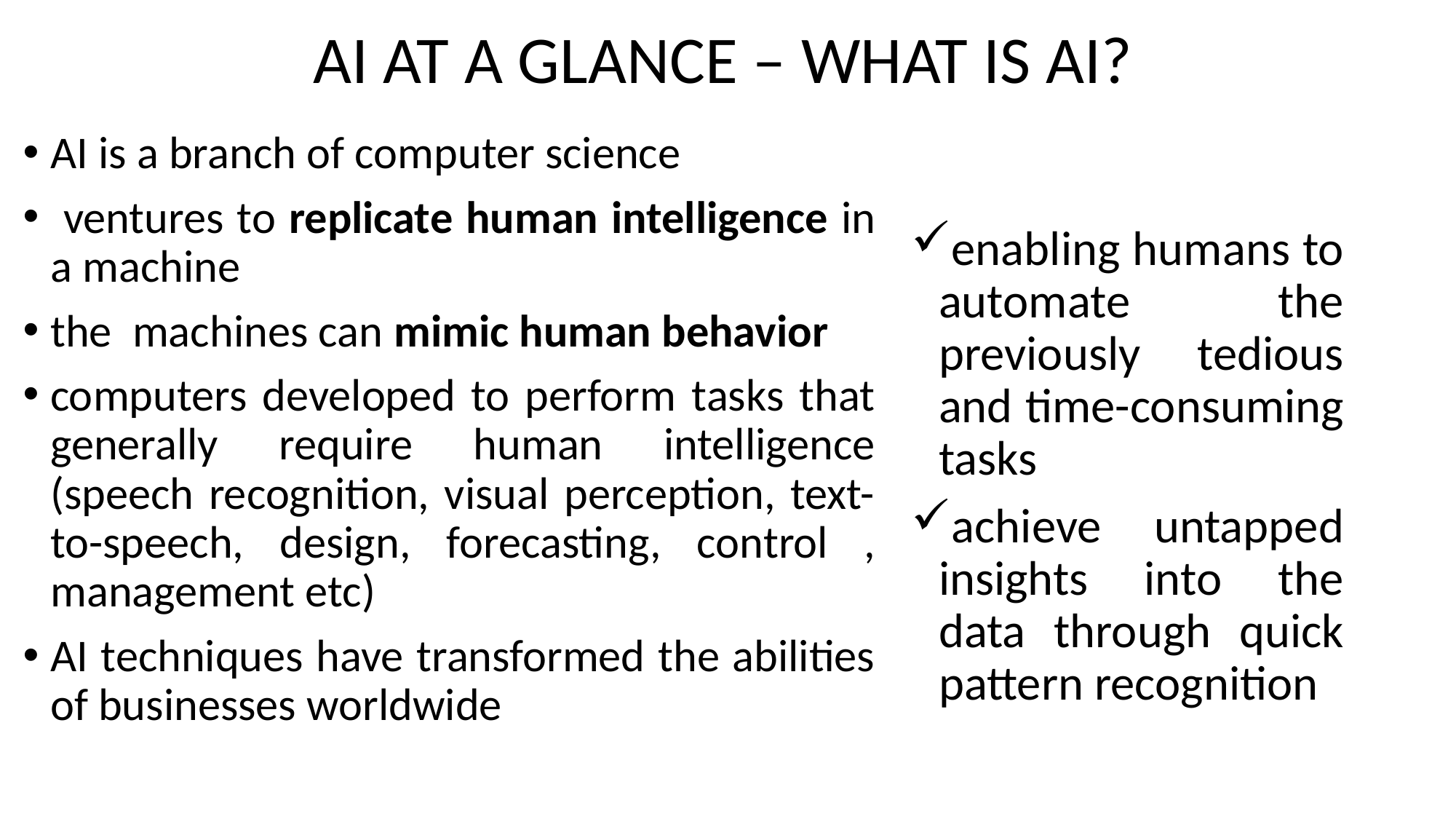

# AI AT A GLANCE – WHAT IS AI?
AI is a branch of computer science
 ventures to replicate human intelligence in a machine
the  machines can mimic human behavior
computers developed to perform tasks that generally require human intelligence (speech recognition, visual perception, text-to-speech, design, forecasting, control , management etc)
AI techniques have transformed the abilities of businesses worldwide

enabling humans to automate the previously tedious and time-consuming tasks
achieve untapped insights into the data through quick pattern recognition